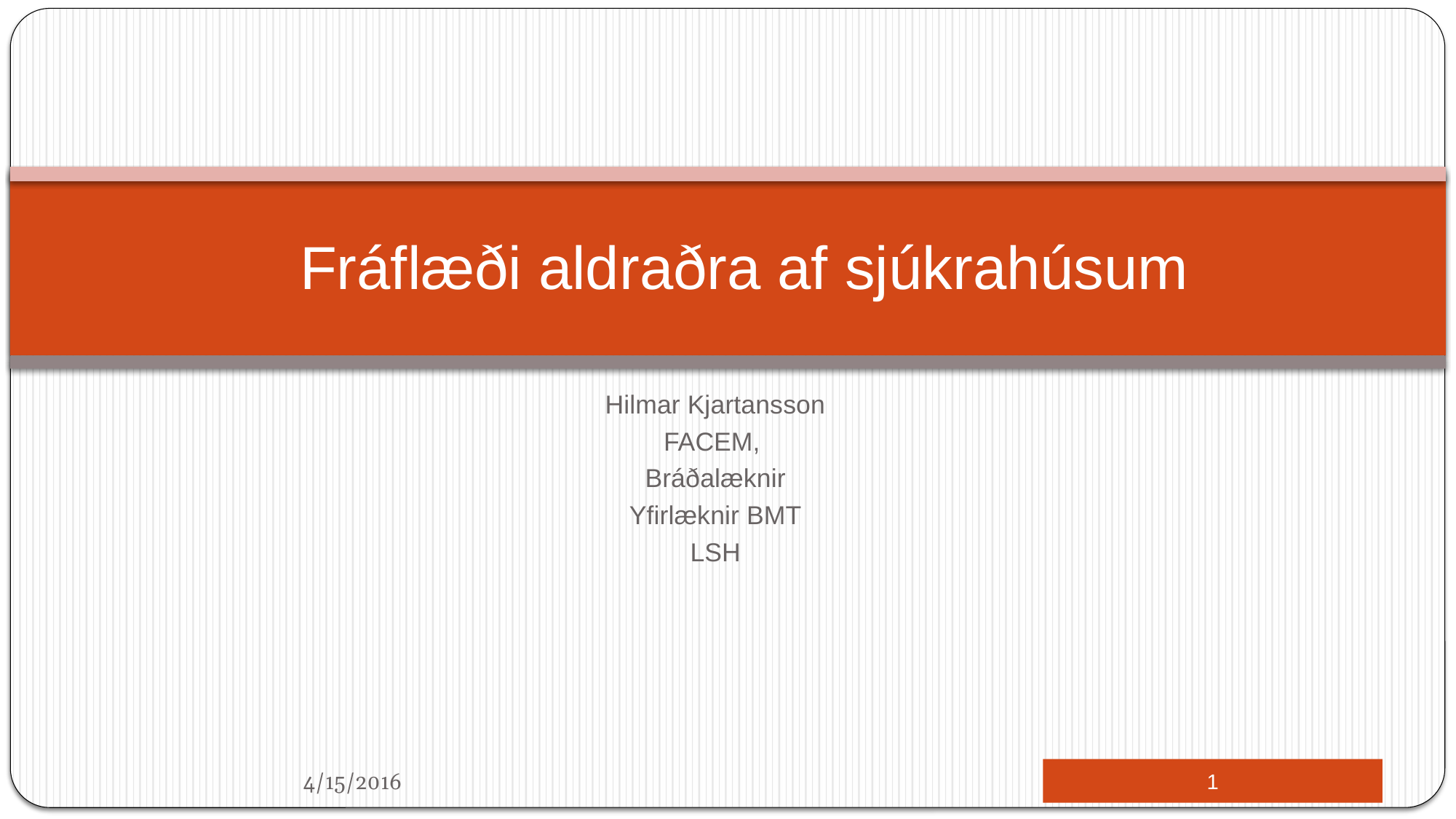

# Fráflæði aldraðra af sjúkrahúsum
Hilmar Kjartansson
FACEM,
Bráðalæknir
Yfirlæknir BMT
LSH
4/15/2016
1